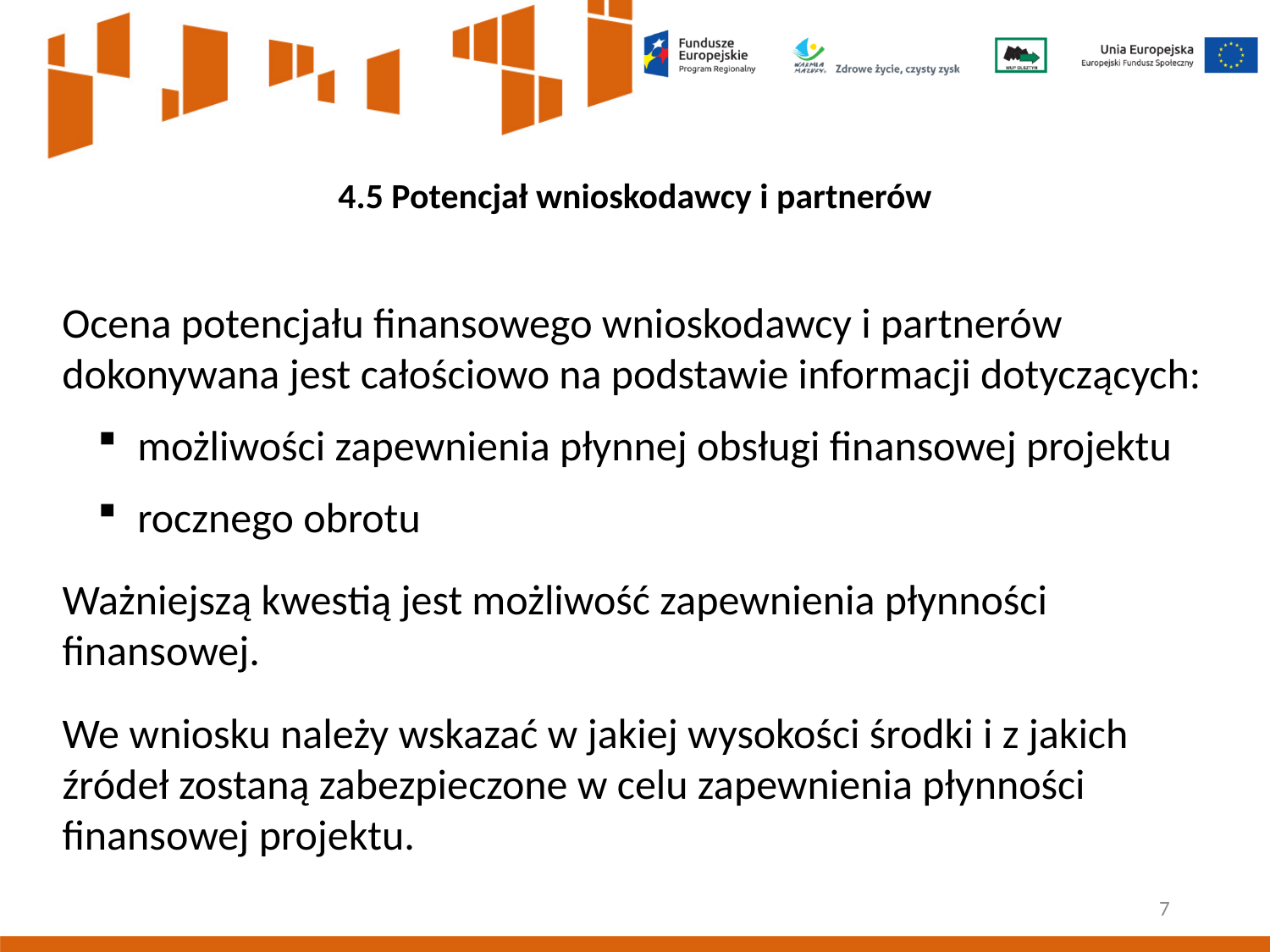

4.5 Potencjał wnioskodawcy i partnerów
Ocena potencjału finansowego wnioskodawcy i partnerów dokonywana jest całościowo na podstawie informacji dotyczących:
możliwości zapewnienia płynnej obsługi finansowej projektu
rocznego obrotu
Ważniejszą kwestią jest możliwość zapewnienia płynności finansowej.
We wniosku należy wskazać w jakiej wysokości środki i z jakich źródeł zostaną zabezpieczone w celu zapewnienia płynności finansowej projektu.
7